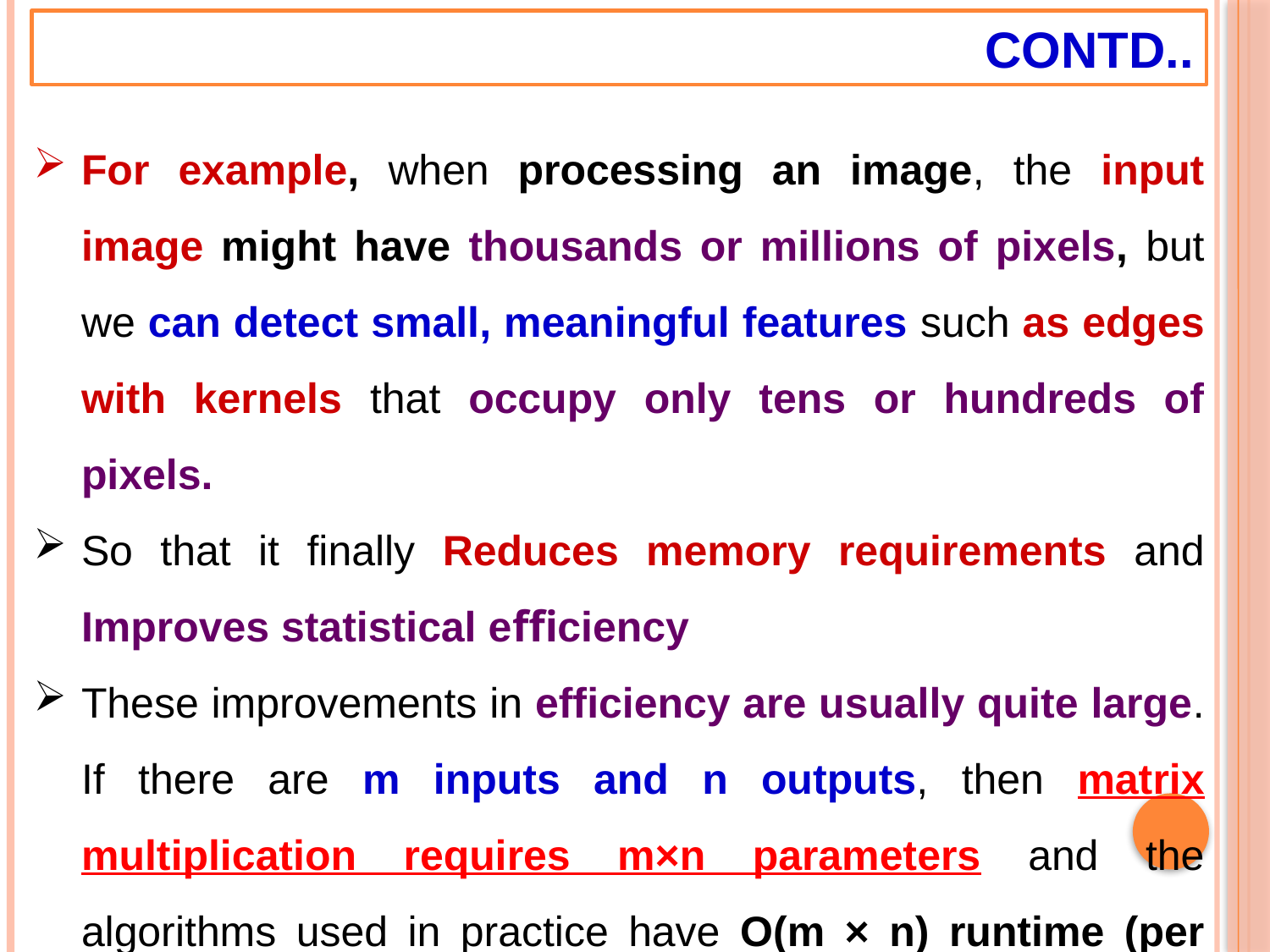

# Contd..
For example, when processing an image, the input image might have thousands or millions of pixels, but we can detect small, meaningful features such as edges with kernels that occupy only tens or hundreds of pixels.
So that it finally Reduces memory requirements and Improves statistical eﬃciency
These improvements in efficiency are usually quite large. If there are m inputs and n outputs, then matrix multiplication requires m×n parameters and the algorithms used in practice have O(m × n) runtime (per example).